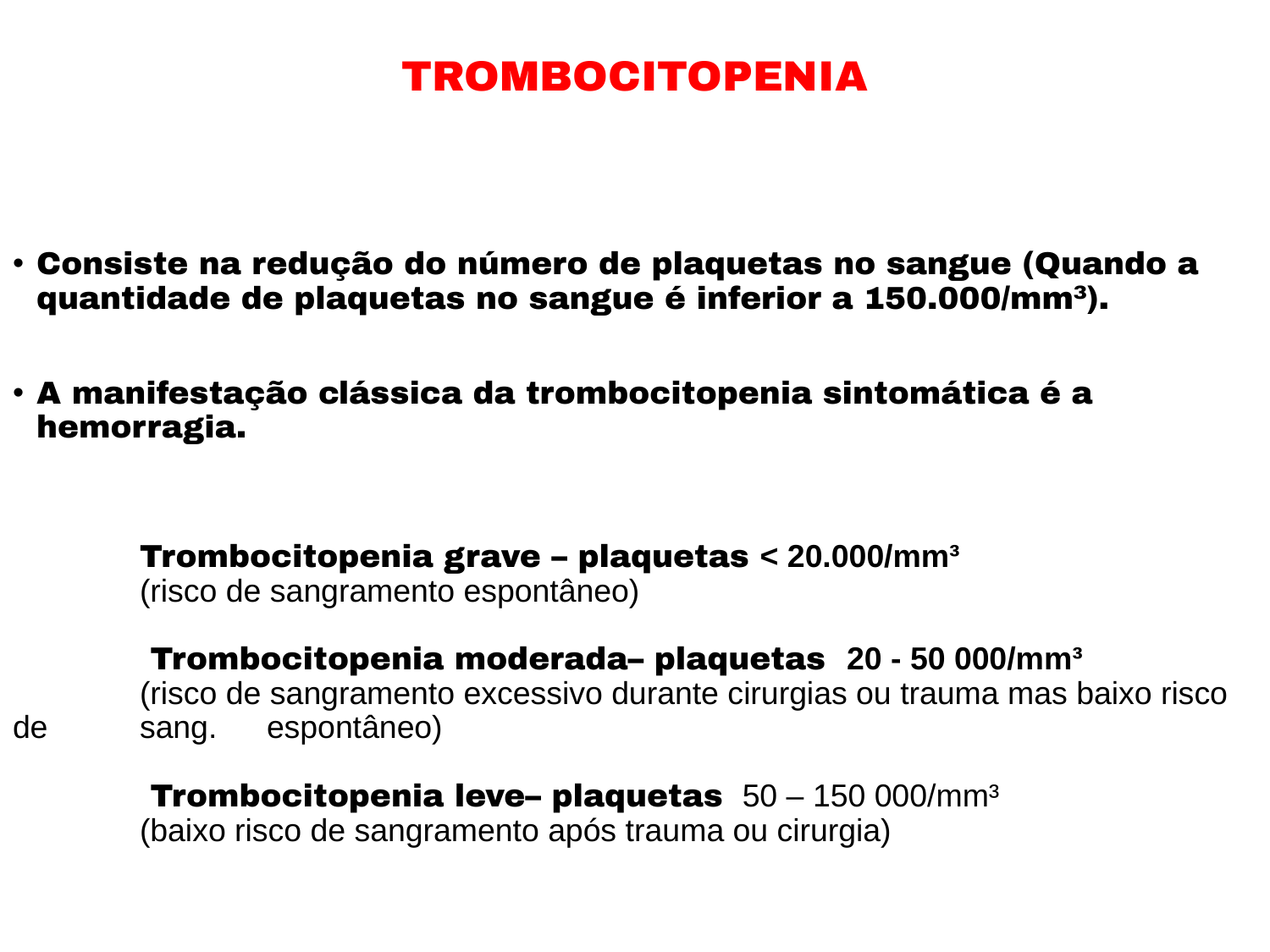

# TROMBOCITOPENIA
Consiste na redução do número de plaquetas no sangue (Quando a quantidade de plaquetas no sangue é inferior a 150.000/mm³).

A manifestação clássica da trombocitopenia sintomática é a hemorragia.

	Trombocitopenia grave – plaquetas < 20.000/mm³
	(risco de sangramento espontâneo)

	 Trombocitopenia moderada– plaquetas  20 - 50 000/mm³
	(risco de sangramento excessivo durante cirurgias ou trauma mas baixo risco de 	sang. 	espontâneo)

	 Trombocitopenia leve– plaquetas  50 – 150 000/mm³
	(baixo risco de sangramento após trauma ou cirurgia)